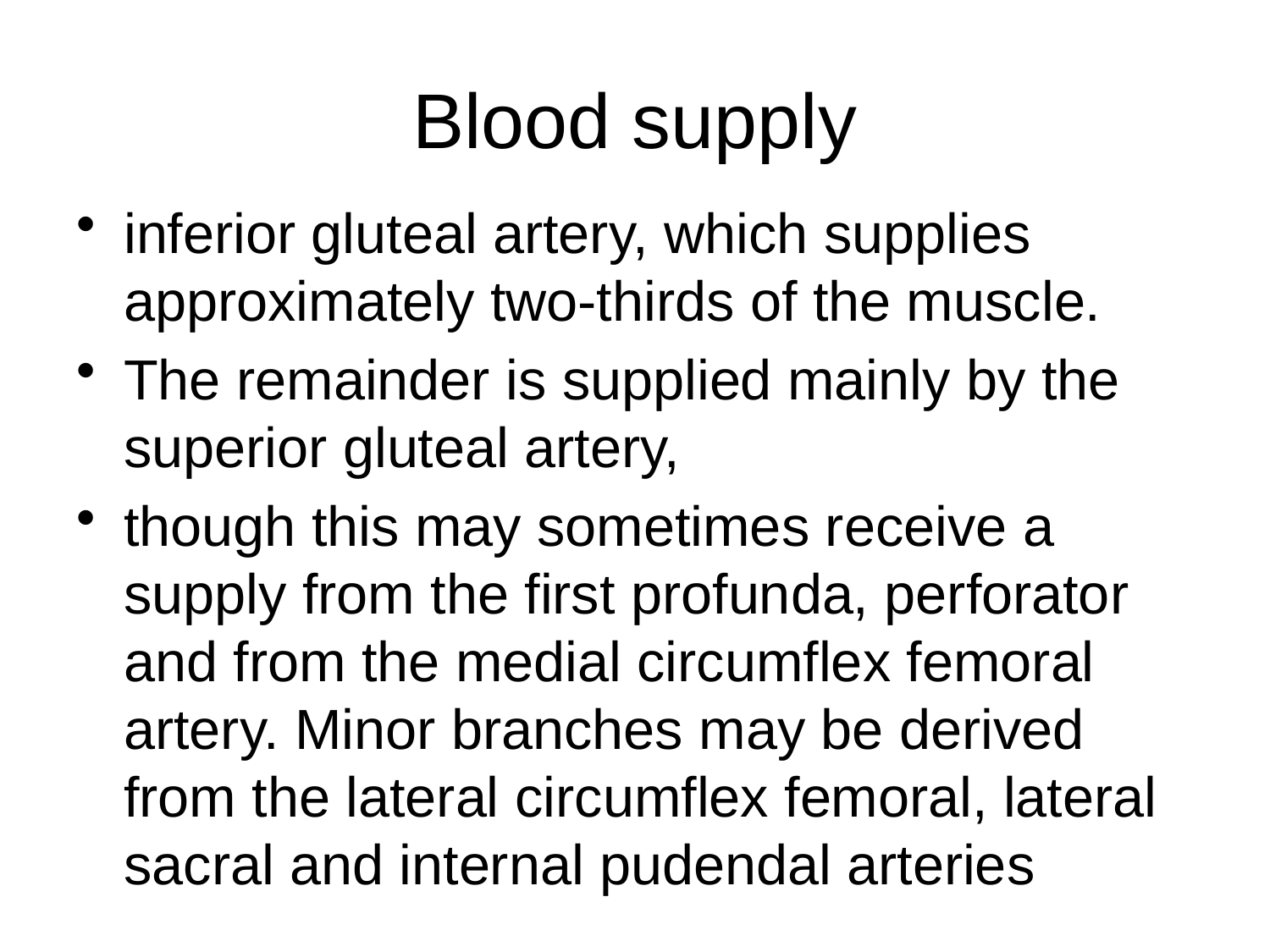

# Blood supply
inferior gluteal artery, which supplies approximately two-thirds of the muscle.
The remainder is supplied mainly by the superior gluteal artery,
though this may sometimes receive a supply from the first profunda, perforator and from the medial circumflex femoral artery. Minor branches may be derived from the lateral circumflex femoral, lateral sacral and internal pudendal arteries